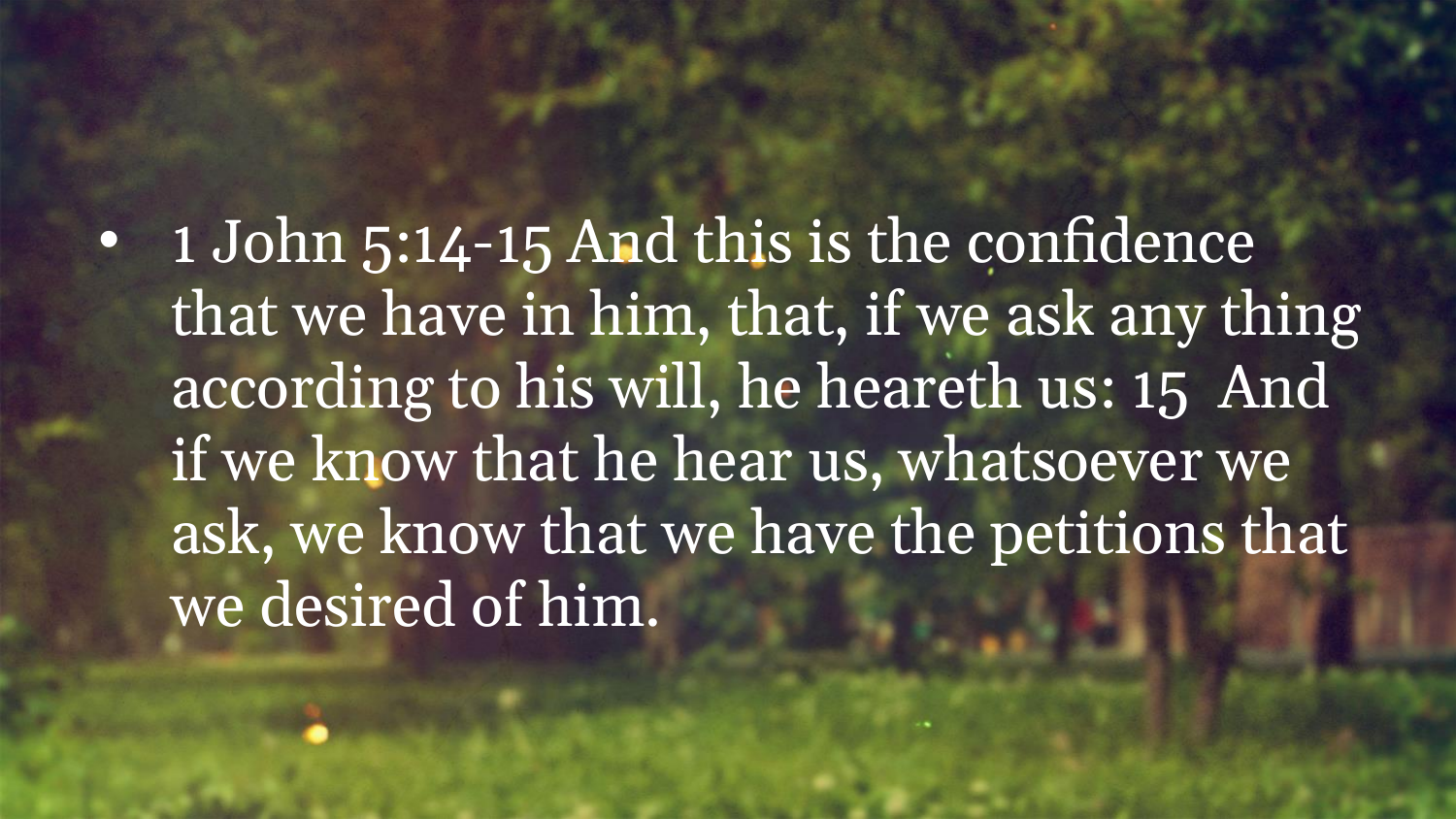

1 John 5:14-15 And this is the confidence that we have in him, that, if we ask any thing according to his will, he heareth us: 15  And if we know that he hear us, whatsoever we ask, we know that we have the petitions that we desired of him.